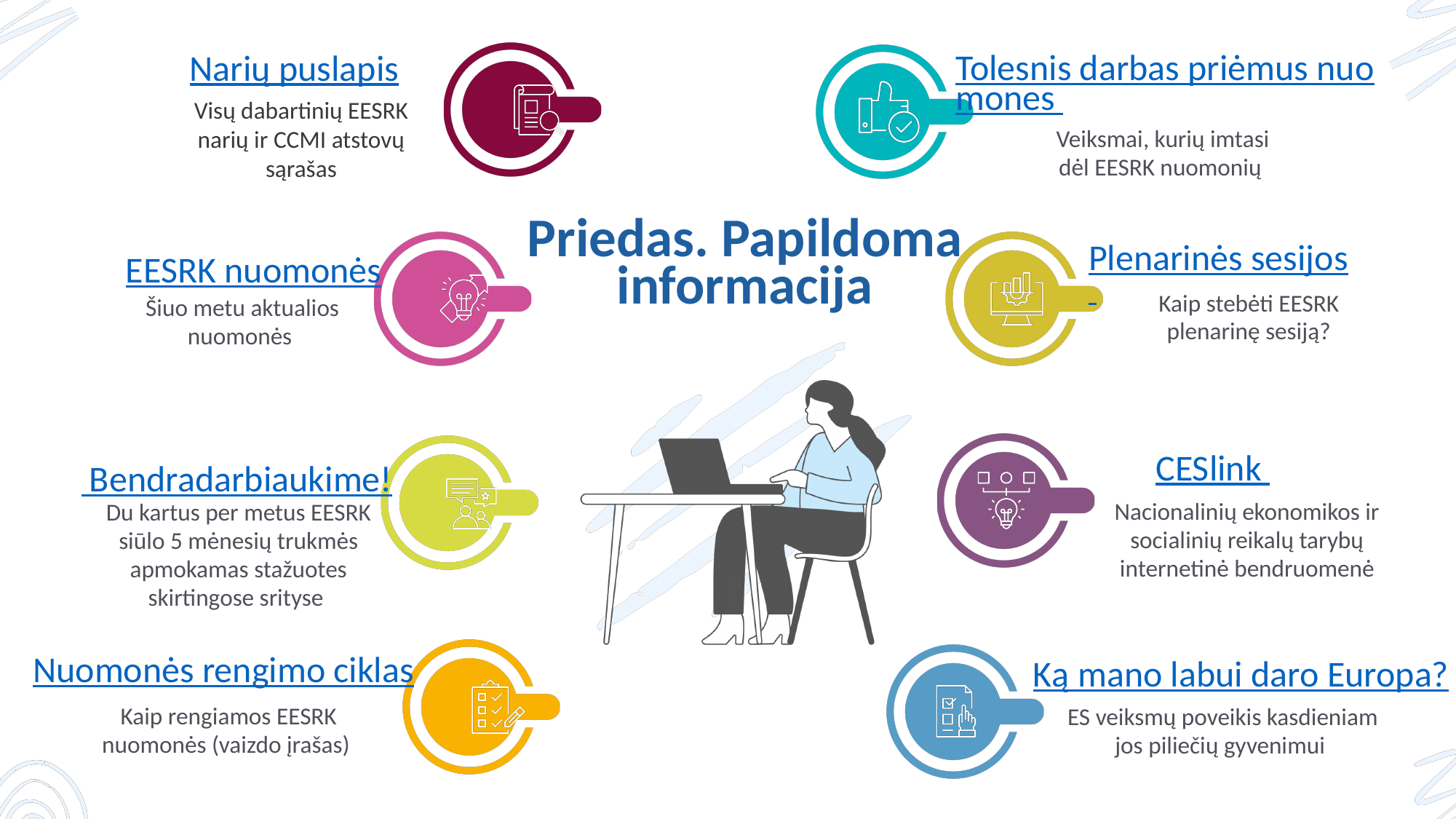

Tolesnis darbas priėmus nuomones

Narių puslapis

Visų dabartinių EESRK narių ir CCMI atstovų sąrašas
Veiksmai, kurių imtasi dėl EESRK nuomonių
Priedas. Papildoma informacija

Plenarinės sesijos

EESRK nuomonės

Kaip stebėti EESRK plenarinę sesiją?
Šiuo metu aktualios nuomonės

CESlink
 Bendradarbiaukime!

Nacionalinių ekonomikos ir socialinių reikalų tarybų internetinė bendruomenė
Du kartus per metus EESRK siūlo 5 mėnesių trukmės apmokamas stažuotes skirtingose srityse

Nuomonės rengimo ciklas

Ką mano labui daro Europa?
Kaip rengiamos EESRK nuomonės (vaizdo įrašas)
ES veiksmų poveikis kasdieniam jos piliečių gyvenimui